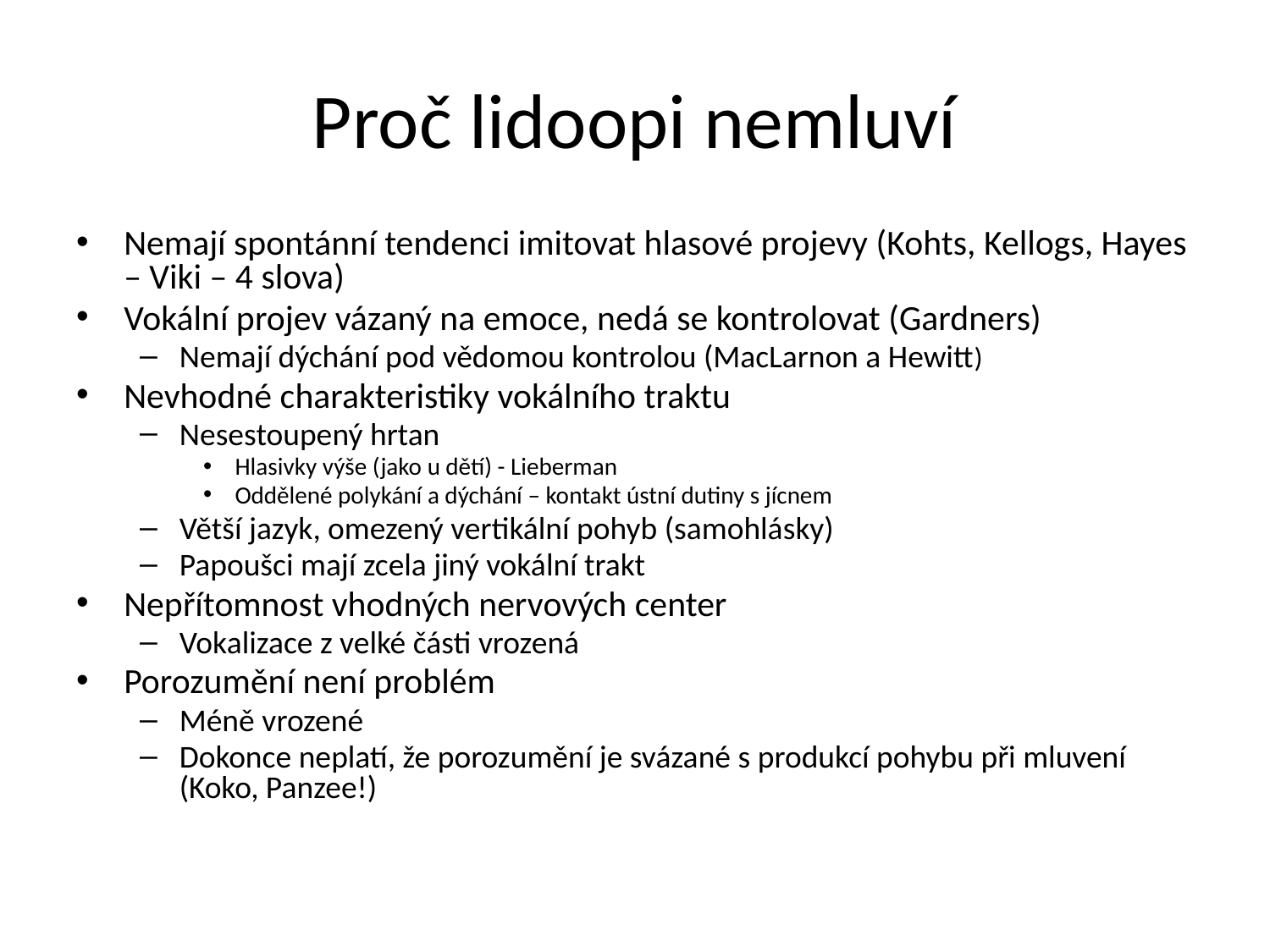

# Proč lidoopi nemluví
Nemají spontánní tendenci imitovat hlasové projevy (Kohts, Kellogs, Hayes – Viki – 4 slova)
Vokální projev vázaný na emoce, nedá se kontrolovat (Gardners)
Nemají dýchání pod vědomou kontrolou (MacLarnon a Hewitt)
Nevhodné charakteristiky vokálního traktu
Nesestoupený hrtan
Hlasivky výše (jako u dětí) - Lieberman
Oddělené polykání a dýchání – kontakt ústní dutiny s jícnem
Větší jazyk, omezený vertikální pohyb (samohlásky)
Papoušci mají zcela jiný vokální trakt
Nepřítomnost vhodných nervových center
Vokalizace z velké části vrozená
Porozumění není problém
Méně vrozené
Dokonce neplatí, že porozumění je svázané s produkcí pohybu při mluvení (Koko, Panzee!)